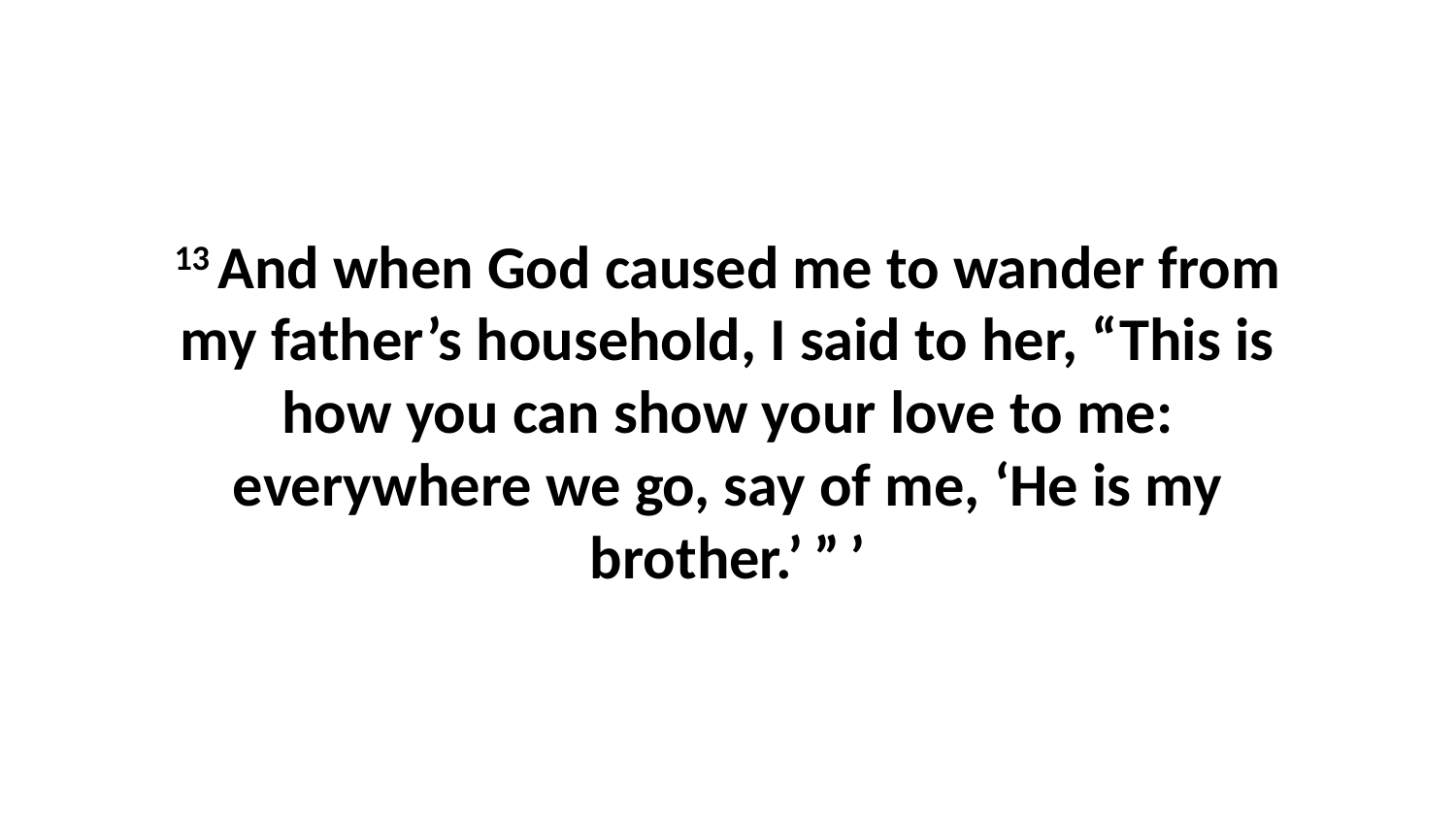

13 And when God caused me to wander from my father’s household, I said to her, “This is how you can show your love to me: everywhere we go, say of me, ‘He is my brother.’ ” ’